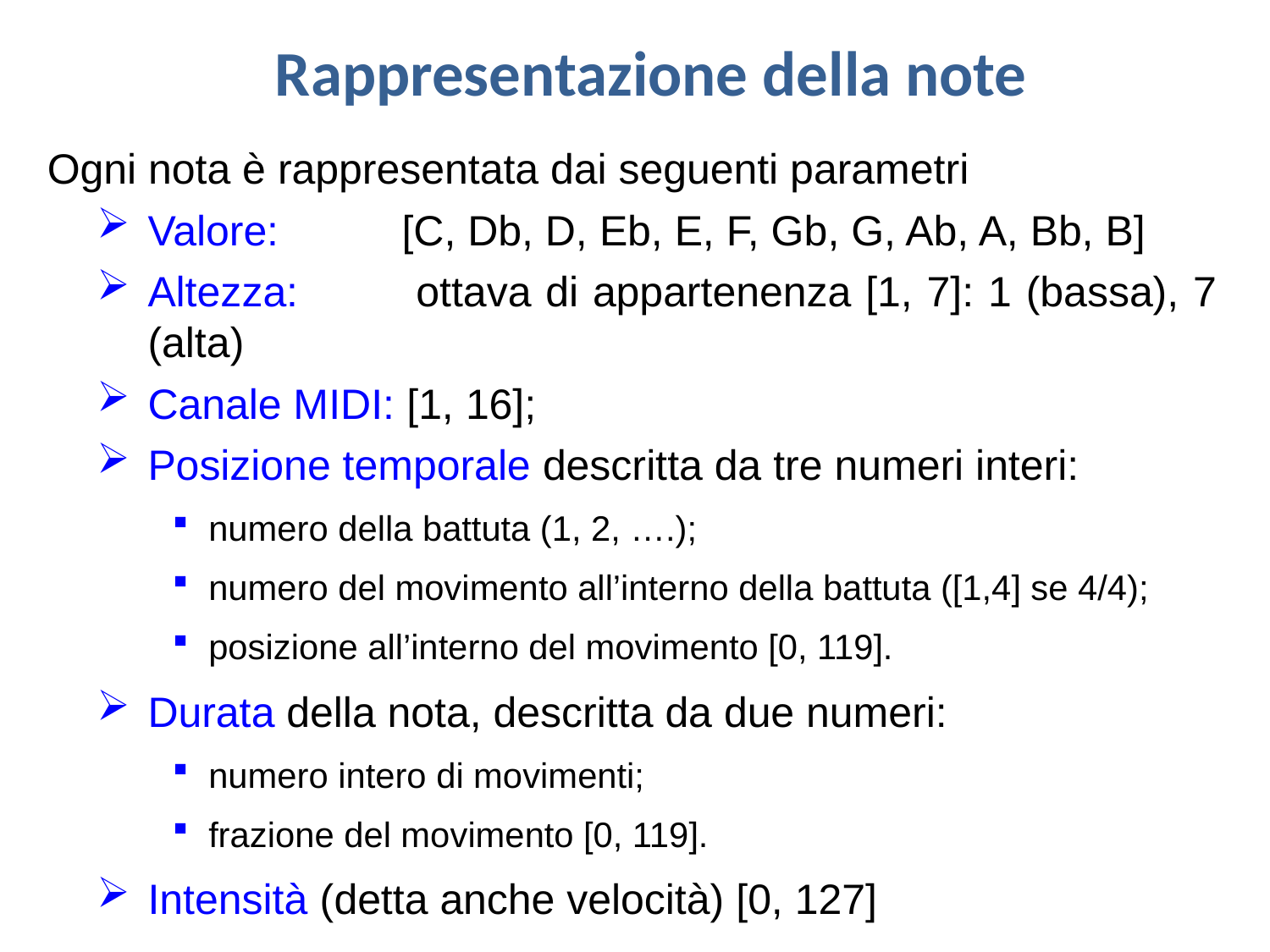

Rappresentazione della note
Ogni nota è rappresentata dai seguenti parametri
Valore:	[C, Db, D, Eb, E, F, Gb, G, Ab, A, Bb, B]
Altezza:	 ottava di appartenenza [1, 7]: 1 (bassa), 7 (alta)
Canale MIDI: [1, 16];
Posizione temporale descritta da tre numeri interi:
numero della battuta (1, 2, ….);
numero del movimento all’interno della battuta ([1,4] se 4/4);
posizione all’interno del movimento [0, 119].
Durata della nota, descritta da due numeri:
numero intero di movimenti;
frazione del movimento [0, 119].
Intensità (detta anche velocità) [0, 127]